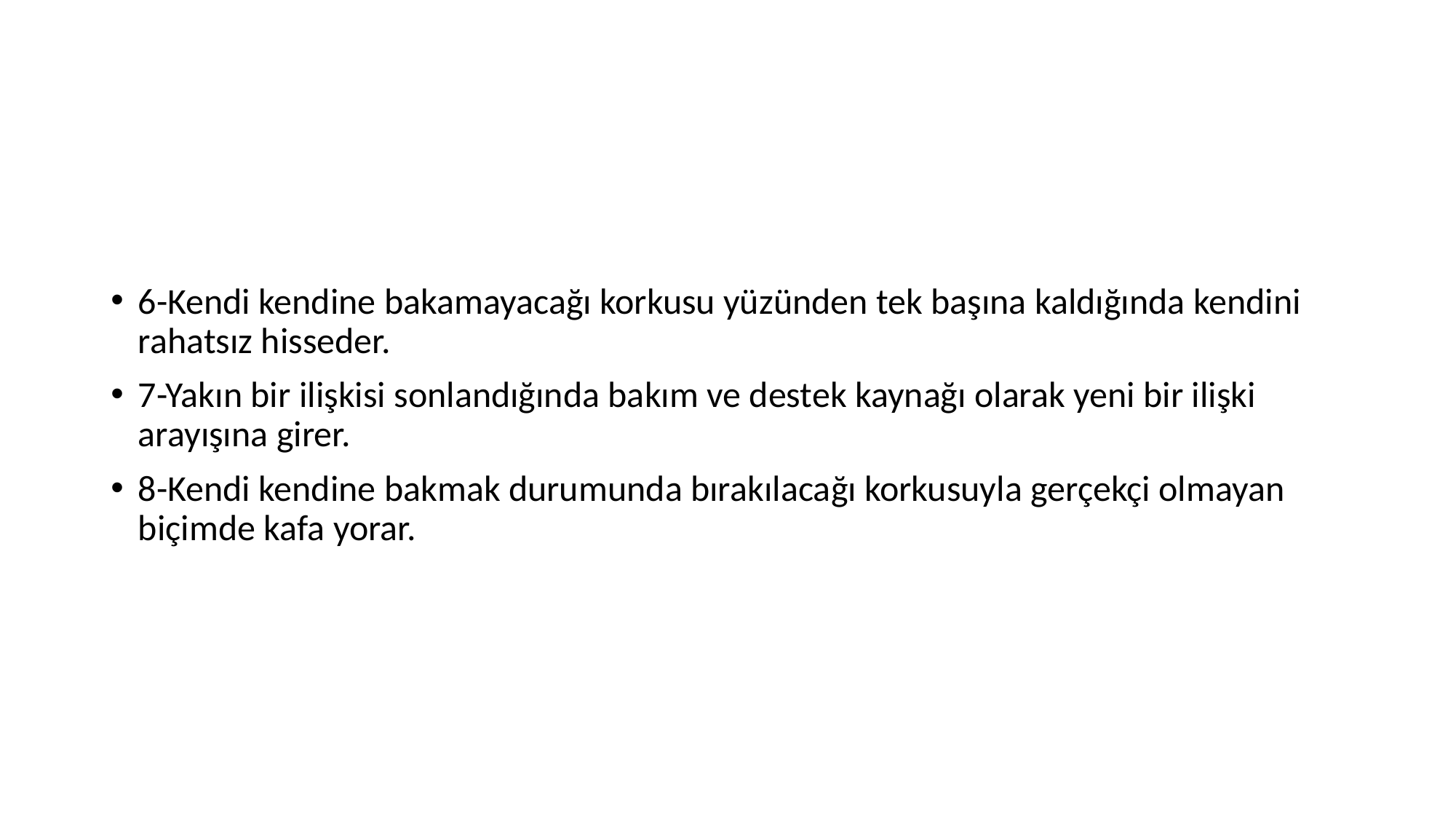

#

6-Kendi kendine bakamayacağı korkusu yüzünden tek başına kaldığında kendini rahatsız hisseder.
7-Yakın bir ilişkisi sonlandığında bakım ve destek kaynağı olarak yeni bir ilişki arayışına girer.
8-Kendi kendine bakmak durumunda bırakılacağı korkusuyla gerçekçi olmayan biçimde kafa yorar.